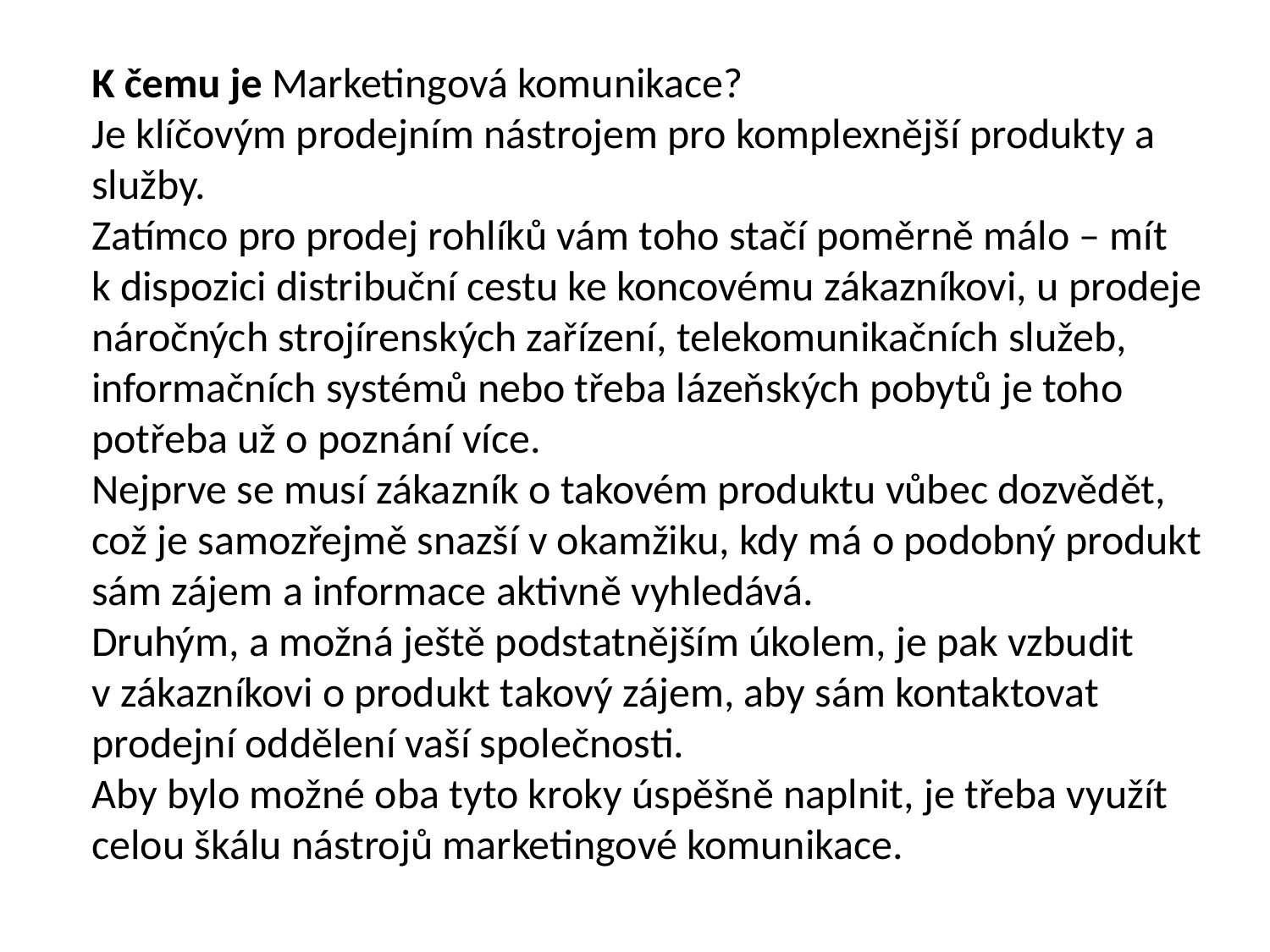

K čemu je Marketingová komunikace?
Je klíčovým prodejním nástrojem pro komplexnější produkty a služby.
Zatímco pro prodej rohlíků vám toho stačí poměrně málo – mít k dispozici distribuční cestu ke koncovému zákazníkovi, u prodeje náročných strojírenských zařízení, telekomunikačních služeb, informačních systémů nebo třeba lázeňských pobytů je toho potřeba už o poznání více.
Nejprve se musí zákazník o takovém produktu vůbec dozvědět, což je samozřejmě snazší v okamžiku, kdy má o podobný produkt sám zájem a informace aktivně vyhledává.
Druhým, a možná ještě podstatnějším úkolem, je pak vzbudit v zákazníkovi o produkt takový zájem, aby sám kontaktovat prodejní oddělení vaší společnosti.
Aby bylo možné oba tyto kroky úspěšně naplnit, je třeba využít celou škálu nástrojů marketingové komunikace.